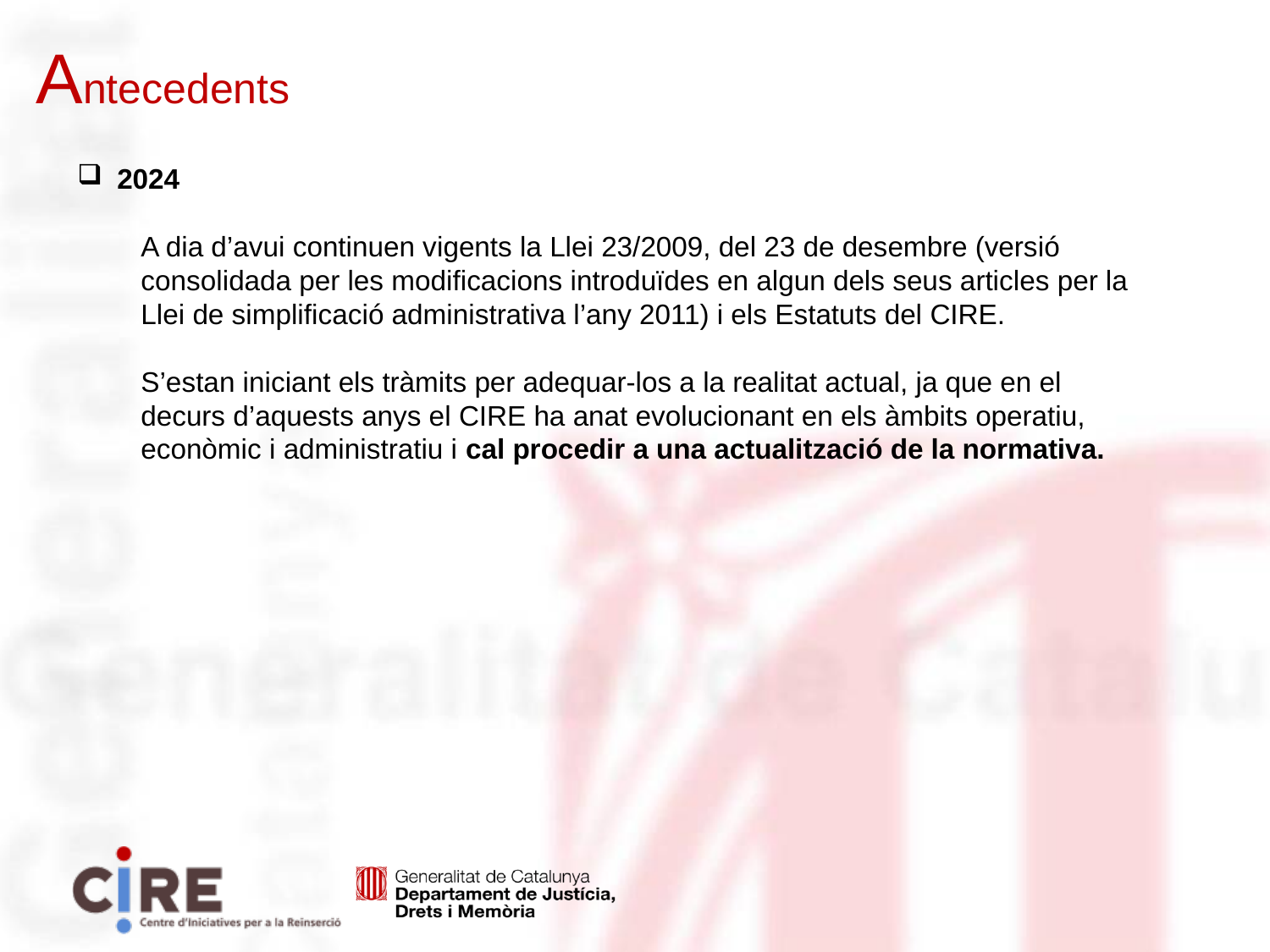

Antecedents
2024

A dia d’avui continuen vigents la Llei 23/2009, del 23 de desembre (versió consolidada per les modificacions introduïdes en algun dels seus articles per la Llei de simplificació administrativa l’any 2011) i els Estatuts del CIRE.

S’estan iniciant els tràmits per adequar-los a la realitat actual, ja que en el decurs d’aquests anys el CIRE ha anat evolucionant en els àmbits operatiu, econòmic i administratiu i cal procedir a una actualització de la normativa.